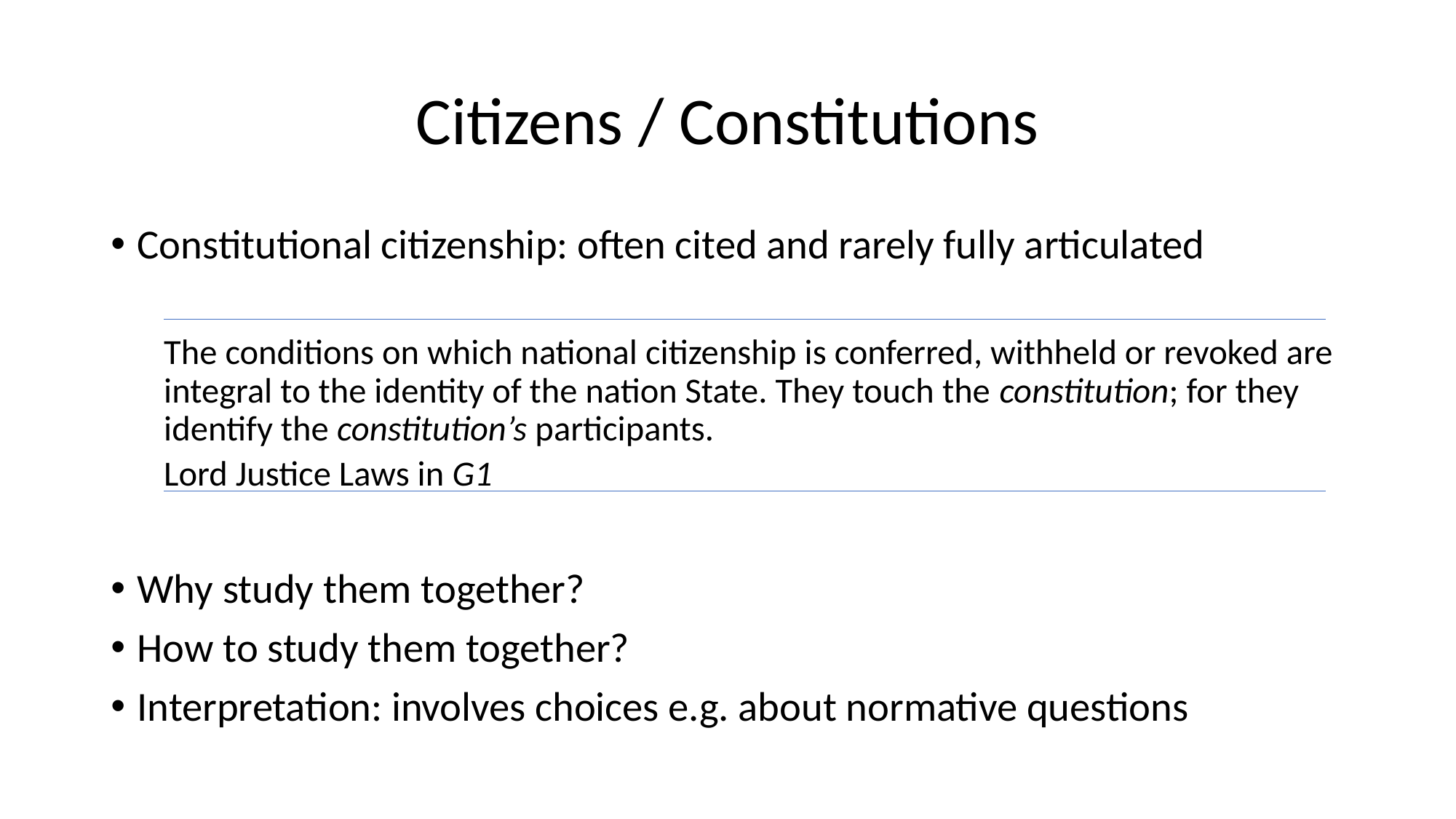

# Citizens / Constitutions
Constitutional citizenship: often cited and rarely fully articulated

The conditions on which national citizenship is conferred, withheld or revoked are integral to the identity of the nation State. They touch the constitution; for they identify the constitution’s participants.
Lord Justice Laws in G1

Why study them together?
How to study them together?
Interpretation: involves choices e.g. about normative questions